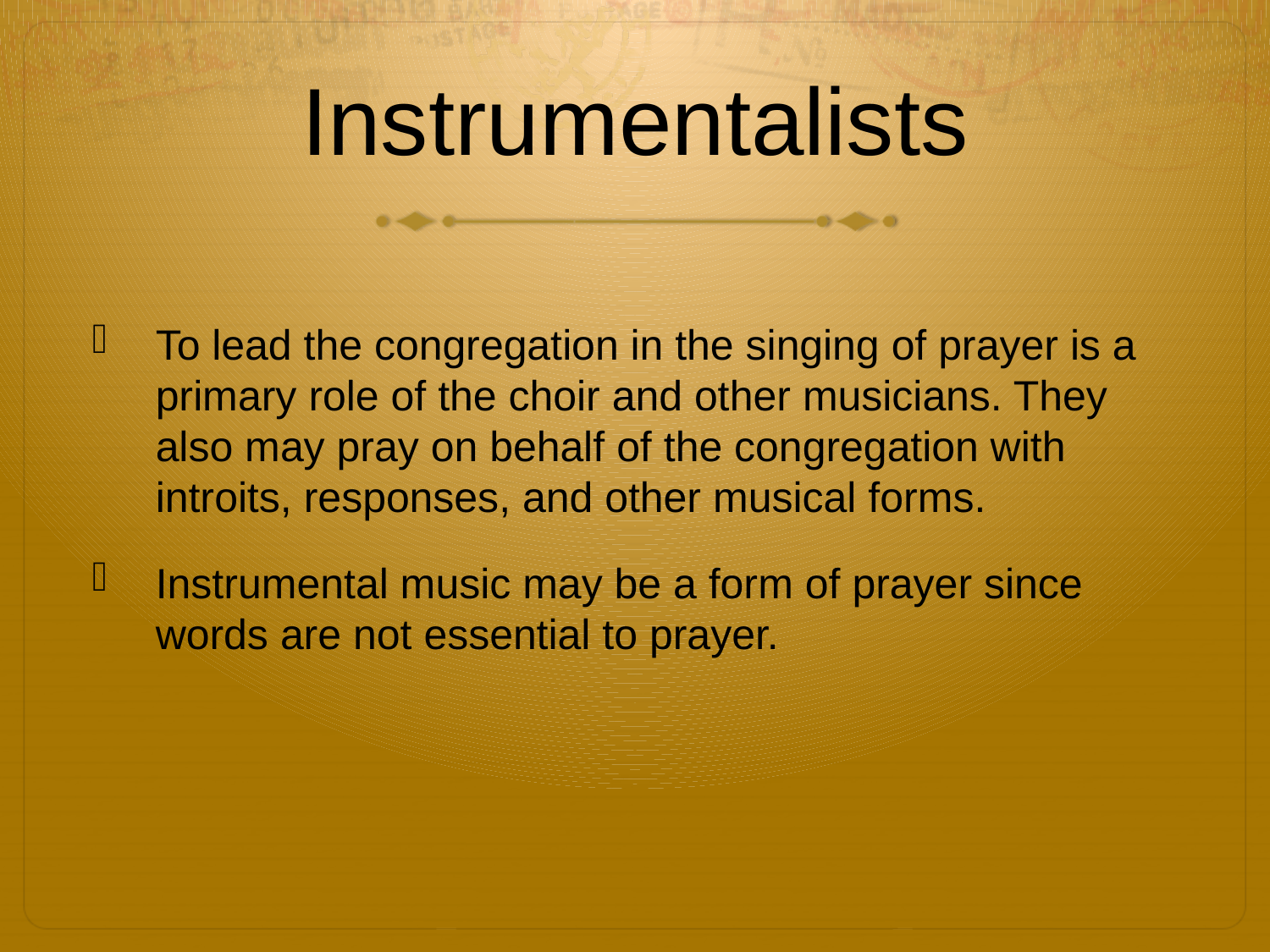

# Instrumentalists
To lead the congregation in the singing of prayer is a primary role of the choir and other musicians. They also may pray on behalf of the congregation with introits, responses, and other musical forms.
Instrumental music may be a form of prayer since words are not essential to prayer.